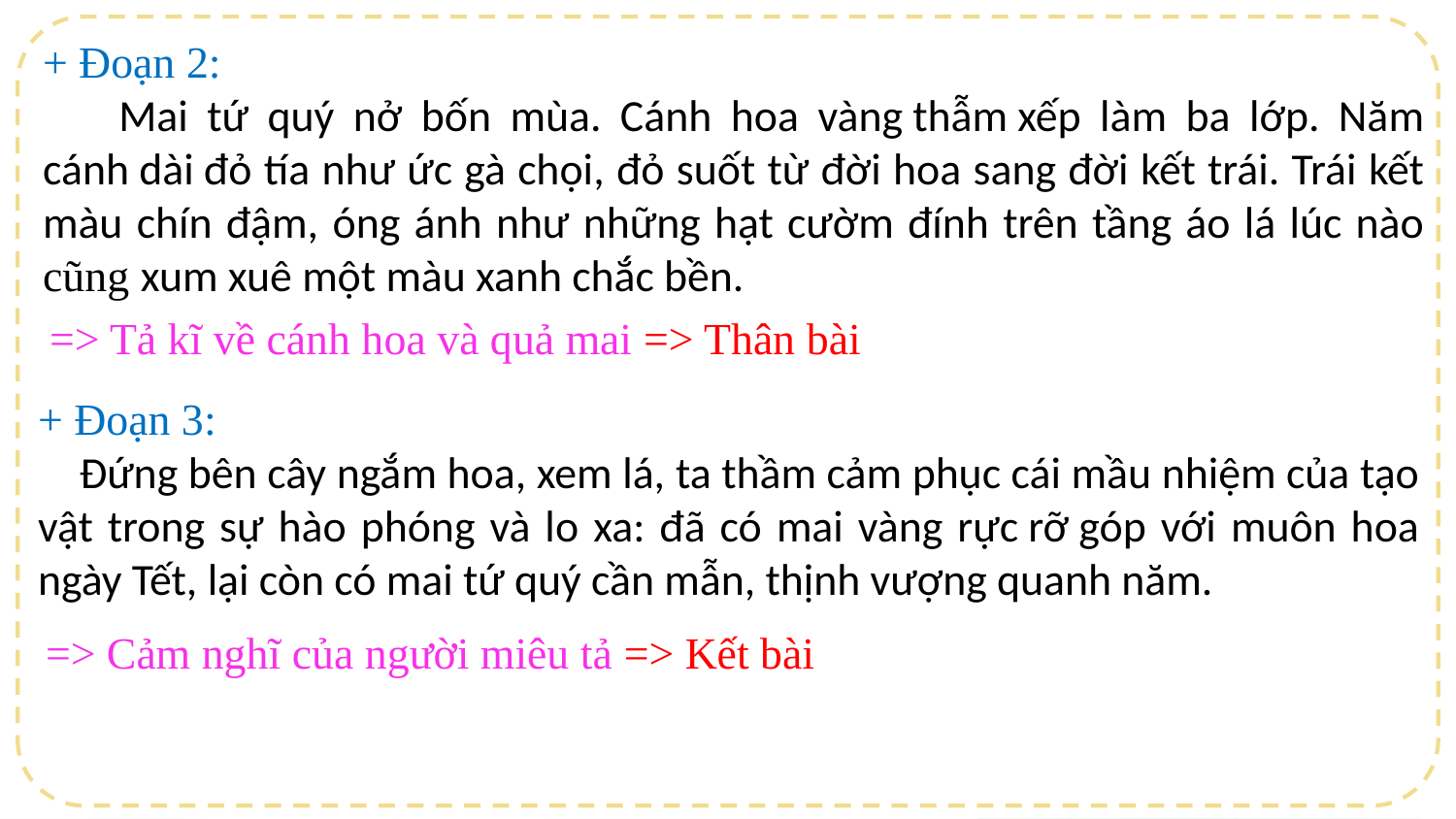

+ Đoạn 2:
    Mai tứ quý nở bốn mùa. Cánh hoa vàng thẫm xếp làm ba lớp. Năm cánh dài đỏ tía như ức gà chọi, đỏ suốt từ đời hoa sang đời kết trái. Trái kết màu chín đậm, óng ánh như những hạt cườm đính trên tầng áo lá lúc nào cũng xum xuê một màu xanh chắc bền.
=> Tả kĩ về cánh hoa và quả mai => Thân bài
+ Đoạn 3:
    Đứng bên cây ngắm hoa, xem lá, ta thầm cảm phục cái mầu nhiệm của tạo vật trong sự hào phóng và lo xa: đã có mai vàng rực rỡ góp với muôn hoa ngày Tết, lại còn có mai tứ quý cần mẫn, thịnh vượng quanh năm.
=> Cảm nghĩ của người miêu tả => Kết bài